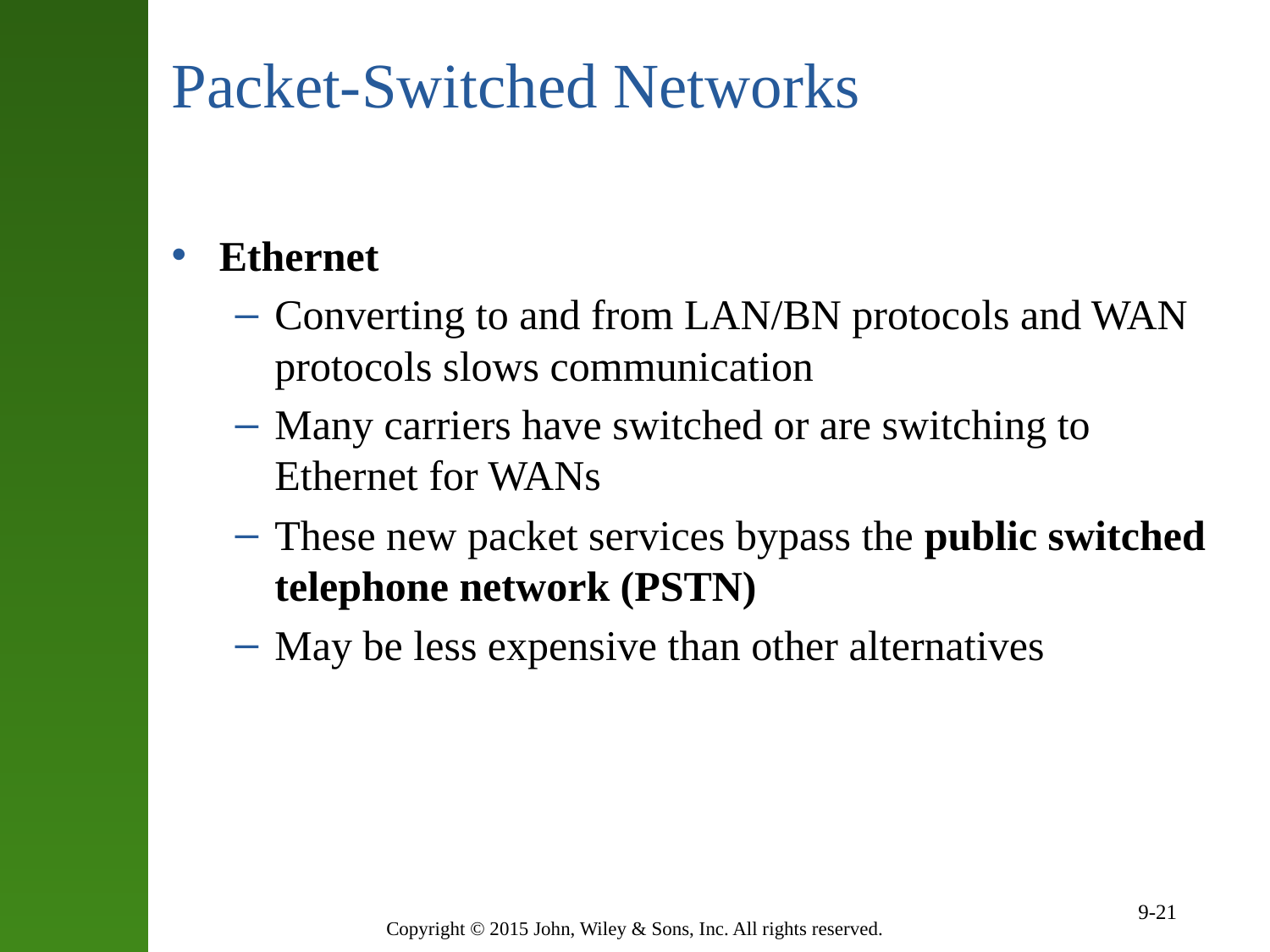

# Packet-Switched Networks
Ethernet
Converting to and from LAN/BN protocols and WAN protocols slows communication
Many carriers have switched or are switching to Ethernet for WANs
These new packet services bypass the public switched telephone network (PSTN)
May be less expensive than other alternatives